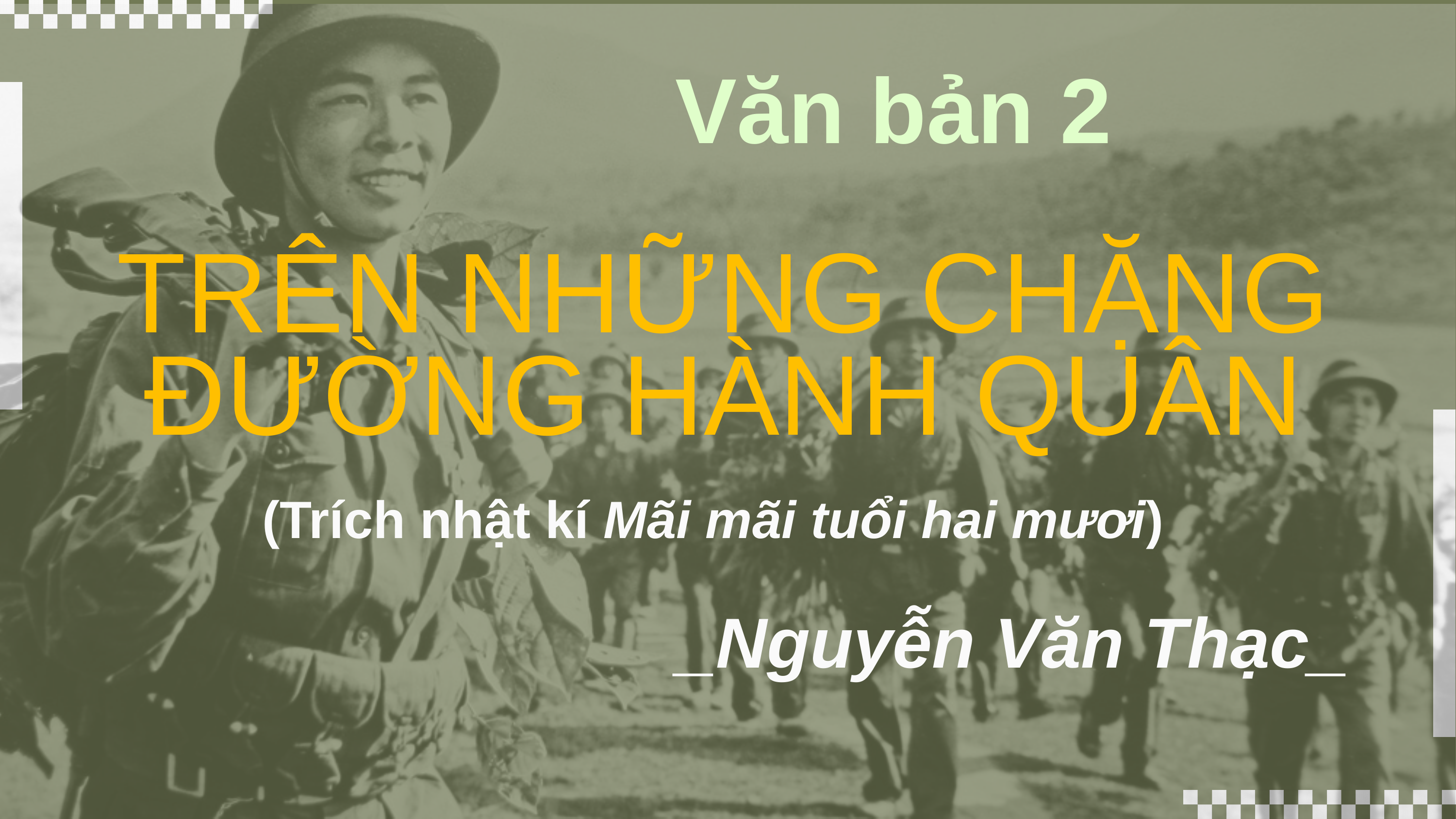

Văn bản 2
TRÊN NHỮNG CHẶNG ĐƯỜNG HÀNH QUÂN

(Trích nhật kí Mãi mãi tuổi hai mươi)
_Nguyễn Văn Thạc_